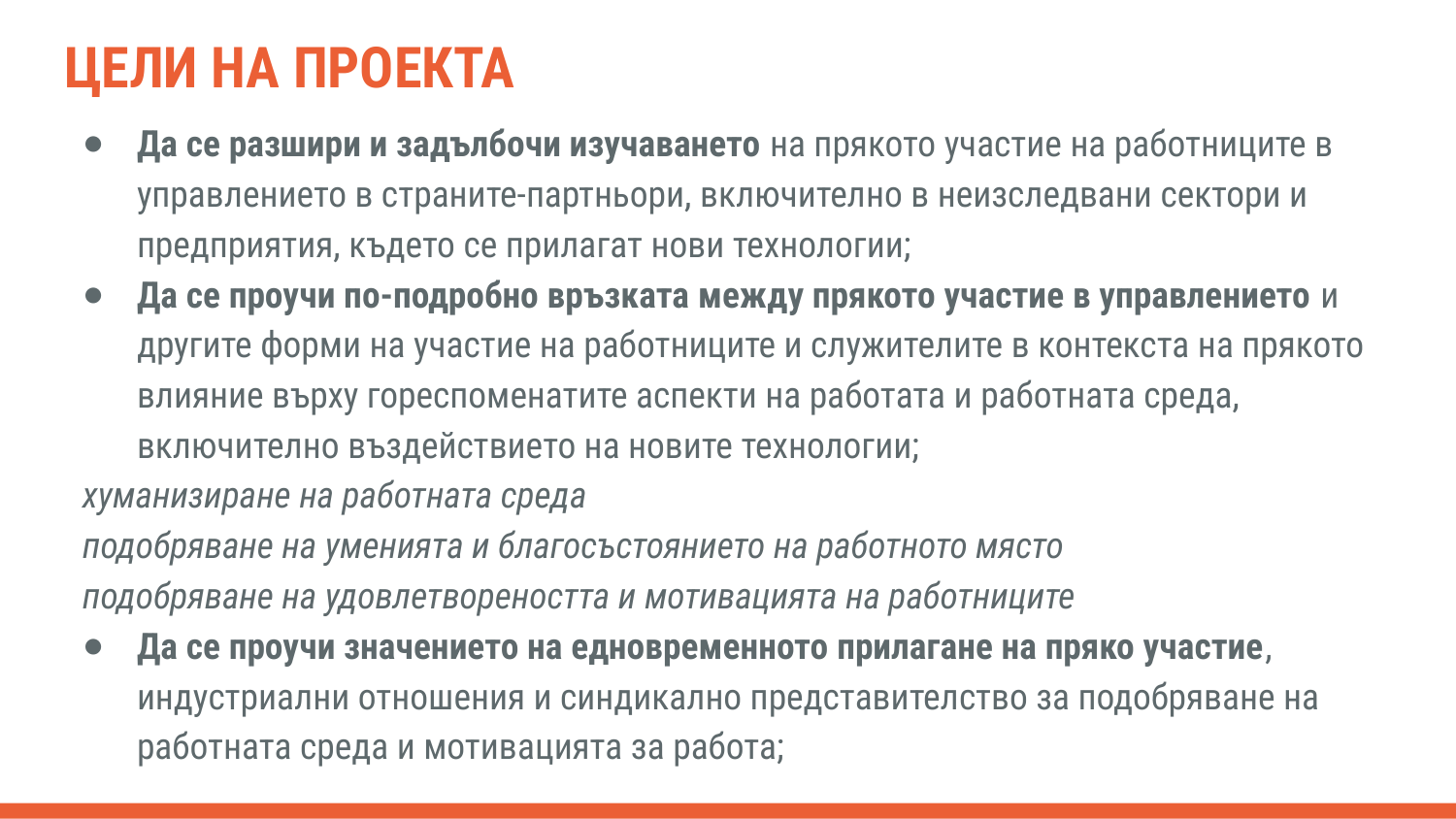

# ЦЕЛИ НА ПРОЕКТА
Да се разшири и задълбочи изучаването на прякото участие на работниците в управлението в страните-партньори, включително в неизследвани сектори и предприятия, където се прилагат нови технологии;
Да се проучи по-подробно връзката между прякото участие в управлението и другите форми на участие на работниците и служителите в контекста на прякото влияние върху гореспоменатите аспекти на работата и работната среда, включително въздействието на новите технологии;
хуманизиране на работната среда
подобряване на уменията и благосъстоянието на работното място
подобряване на удовлетвореността и мотивацията на работниците
Да се проучи значението на едновременното прилагане на пряко участие, индустриални отношения и синдикално представителство за подобряване на работната среда и мотивацията за работа;